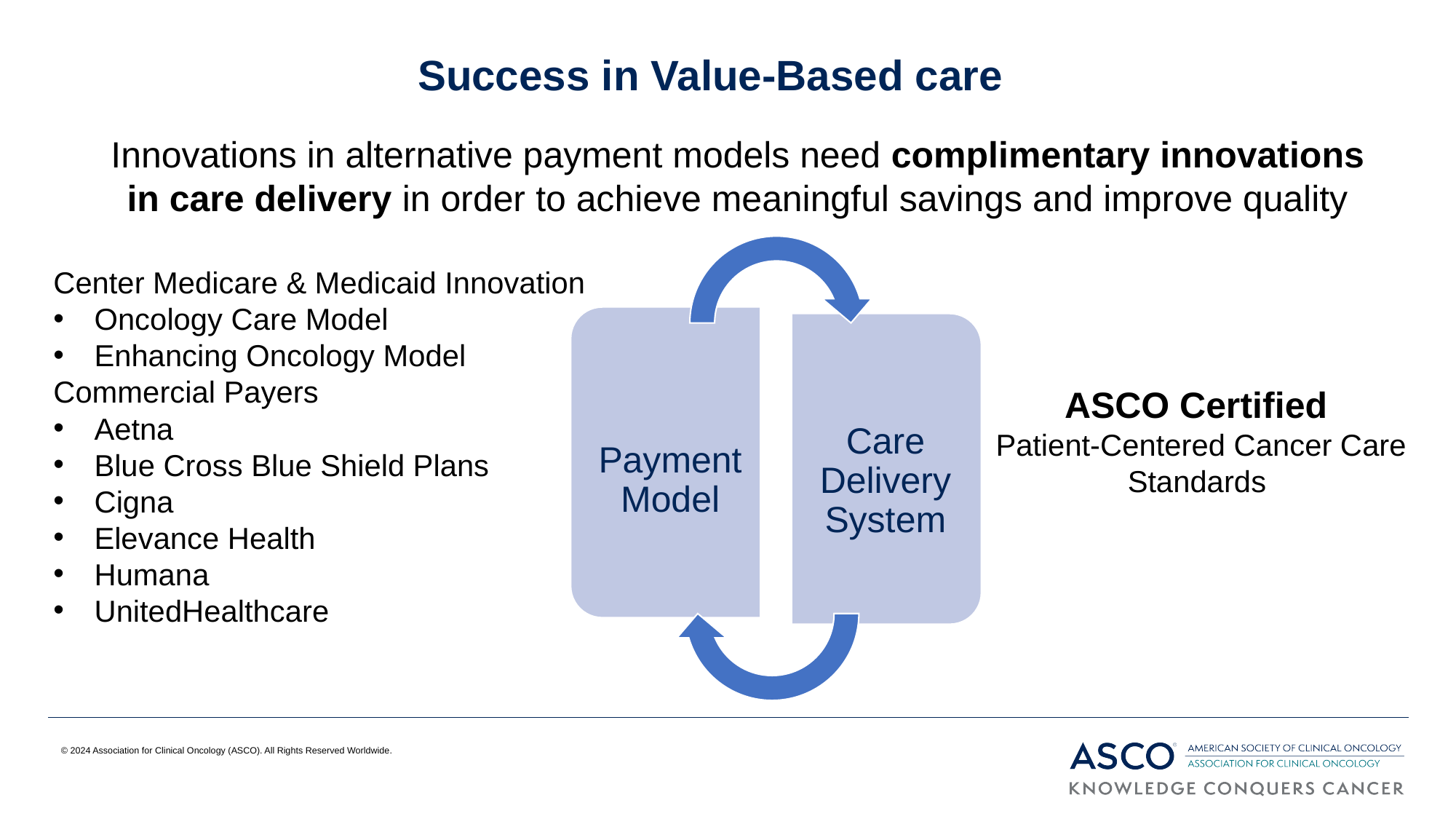

# Success in Value-Based care
Innovations in alternative payment models need complimentary innovations in care delivery in order to achieve meaningful savings and improve quality

Payment Model

Care Delivery System
Center Medicare & Medicaid Innovation
Oncology Care Model
Enhancing Oncology Model
Commercial Payers
Aetna
Blue Cross Blue Shield Plans
Cigna
Elevance Health
Humana
UnitedHealthcare

ASCO Certified
Patient-Centered Cancer Care Standards
© 2024 Association for Clinical Oncology (ASCO). All Rights Reserved Worldwide.